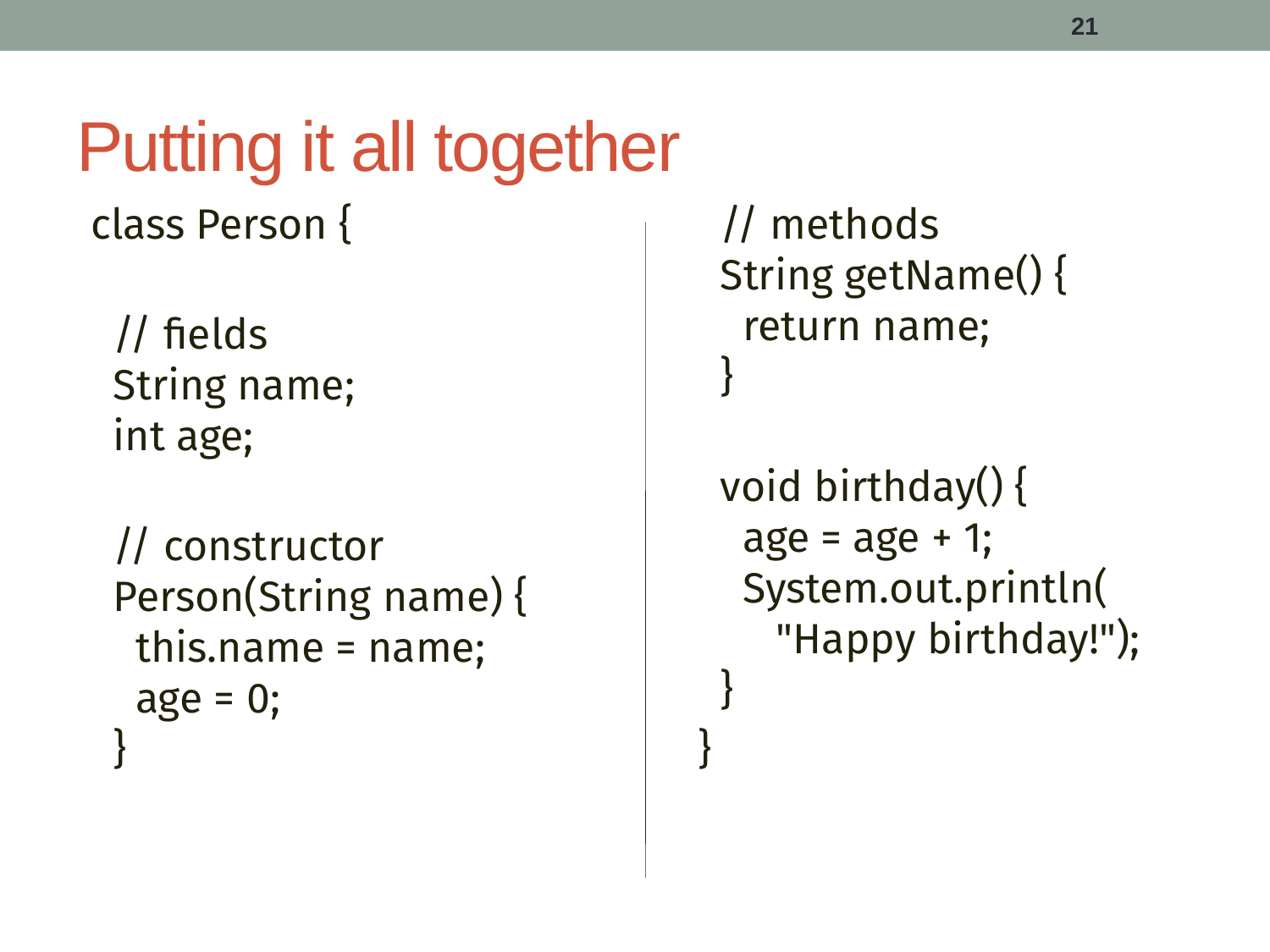

21
# Putting it all together
class Person {
  // fields
  String name;
  int age;
  // constructor
  Person(String name) {
    this.name = name;
    age = 0;
  }
  // methods
  String getName() {
    return name;
  }
  void birthday() {
    age = age + 1;
    System.out.println(
       "Happy birthday!");
  }
}